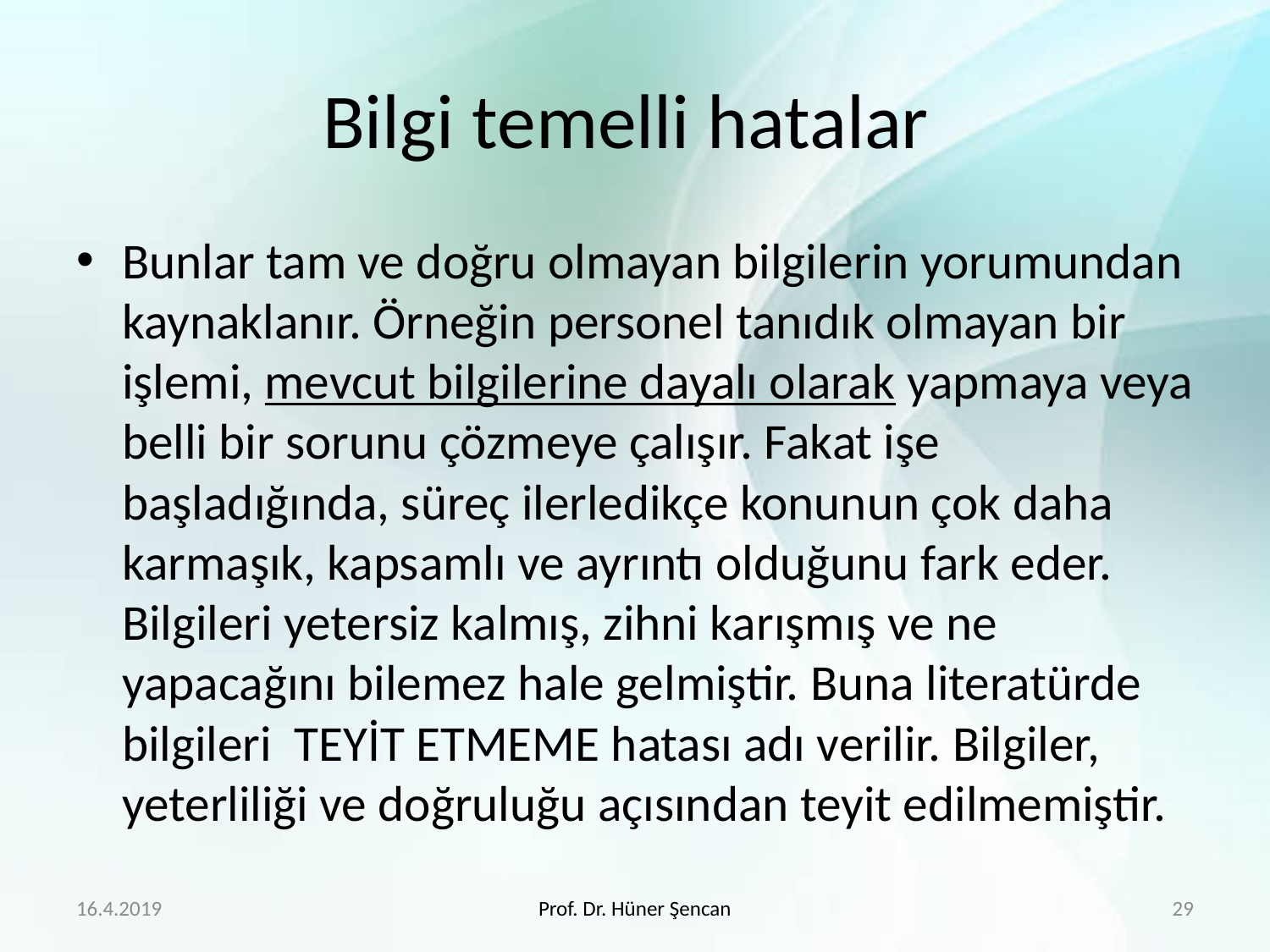

# Bilgi temelli hatalar
Bunlar tam ve doğru olmayan bilgilerin yorumundan kaynaklanır. Örneğin personel tanıdık olmayan bir işlemi, mevcut bilgilerine dayalı olarak yapmaya veya belli bir sorunu çözmeye çalışır. Fakat işe başladığında, süreç ilerledikçe konunun çok daha karmaşık, kapsamlı ve ayrıntı olduğunu fark eder. Bilgileri yetersiz kalmış, zihni karışmış ve ne yapacağını bilemez hale gelmiştir. Buna literatürde bilgileri  TEYİT ETMEME hatası adı verilir. Bilgiler, yeterliliği ve doğruluğu açısından teyit edilmemiştir.
16.4.2019
Prof. Dr. Hüner Şencan
29